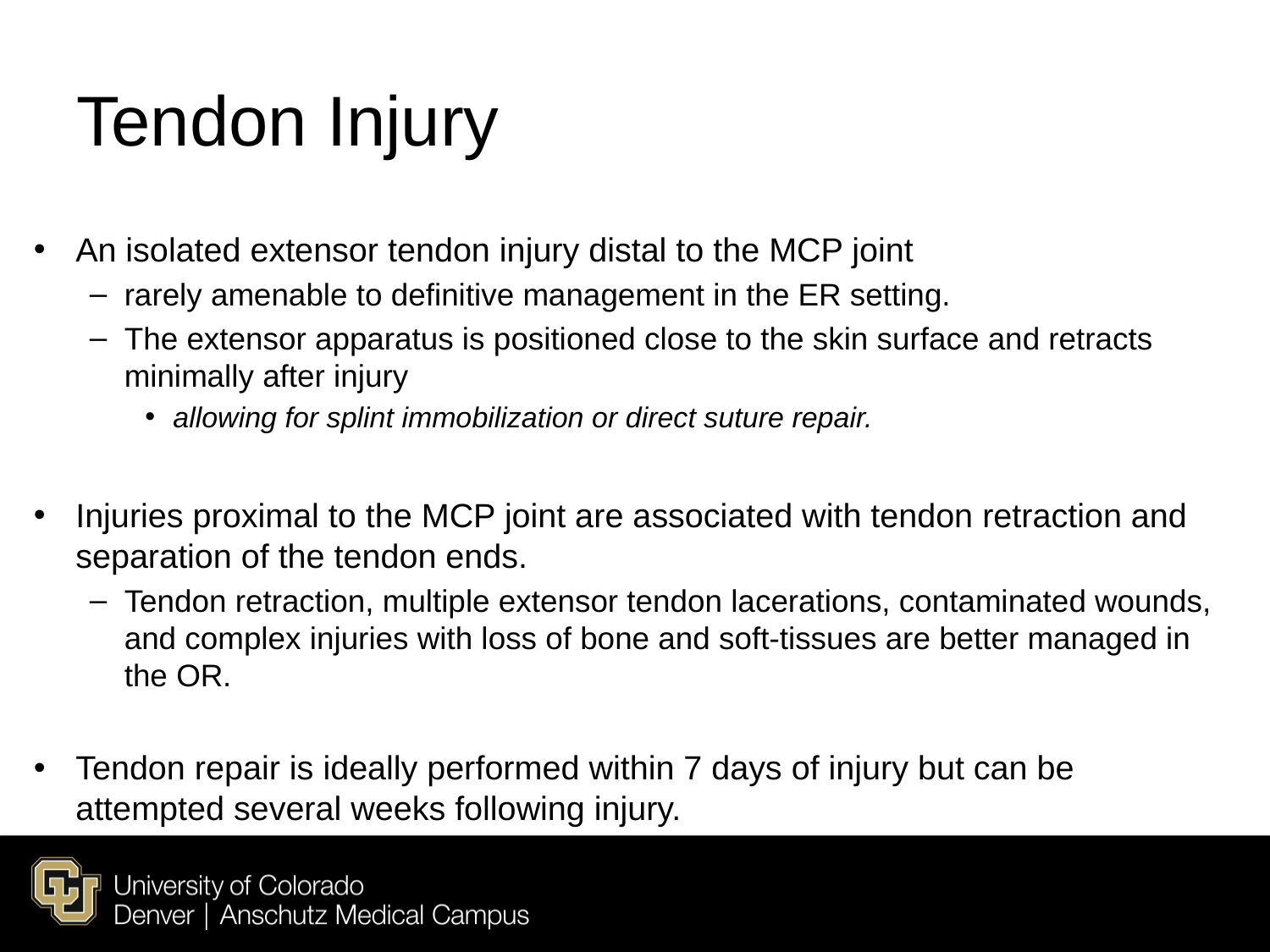

# Tendon Injury
An isolated extensor tendon injury distal to the MCP joint
rarely amenable to definitive management in the ER setting.
The extensor apparatus is positioned close to the skin surface and retracts minimally after injury
allowing for splint immobilization or direct suture repair.

Injuries proximal to the MCP joint are associated with tendon retraction and separation of the tendon ends.
Tendon retraction, multiple extensor tendon lacerations, contaminated wounds, and complex injuries with loss of bone and soft-tissues are better managed in the OR.

Tendon repair is ideally performed within 7 days of injury but can be attempted several weeks following injury.